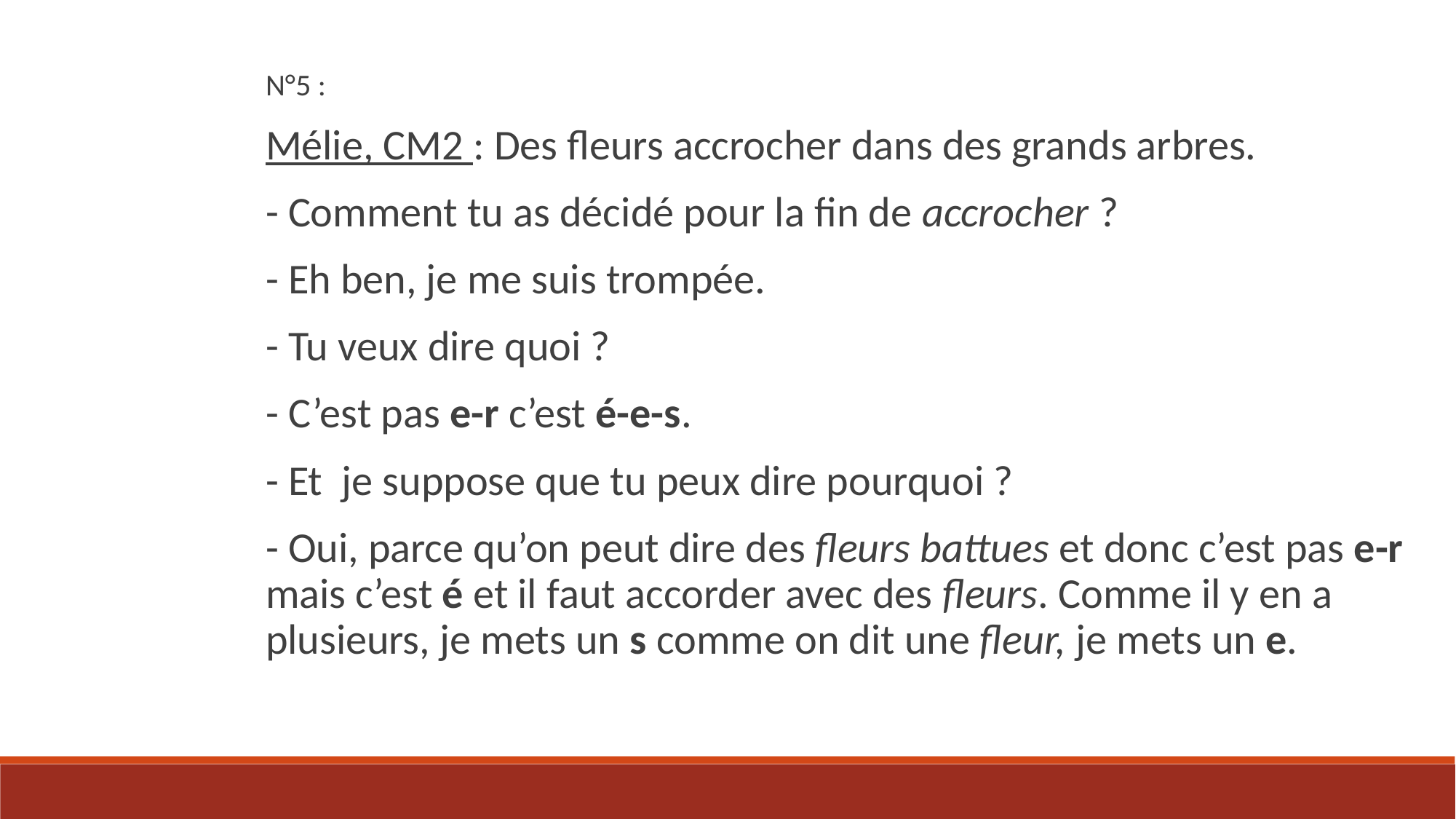

N°5 :
Mélie, CM2 : Des fleurs accrocher dans des grands arbres.
- Comment tu as décidé pour la fin de accrocher ?
- Eh ben, je me suis trompée.
- Tu veux dire quoi ?
- C’est pas e-r c’est é-e-s.
- Et  je suppose que tu peux dire pourquoi ?
- Oui, parce qu’on peut dire des fleurs battues et donc c’est pas e-r mais c’est é et il faut accorder avec des fleurs. Comme il y en a plusieurs, je mets un s comme on dit une fleur, je mets un e.